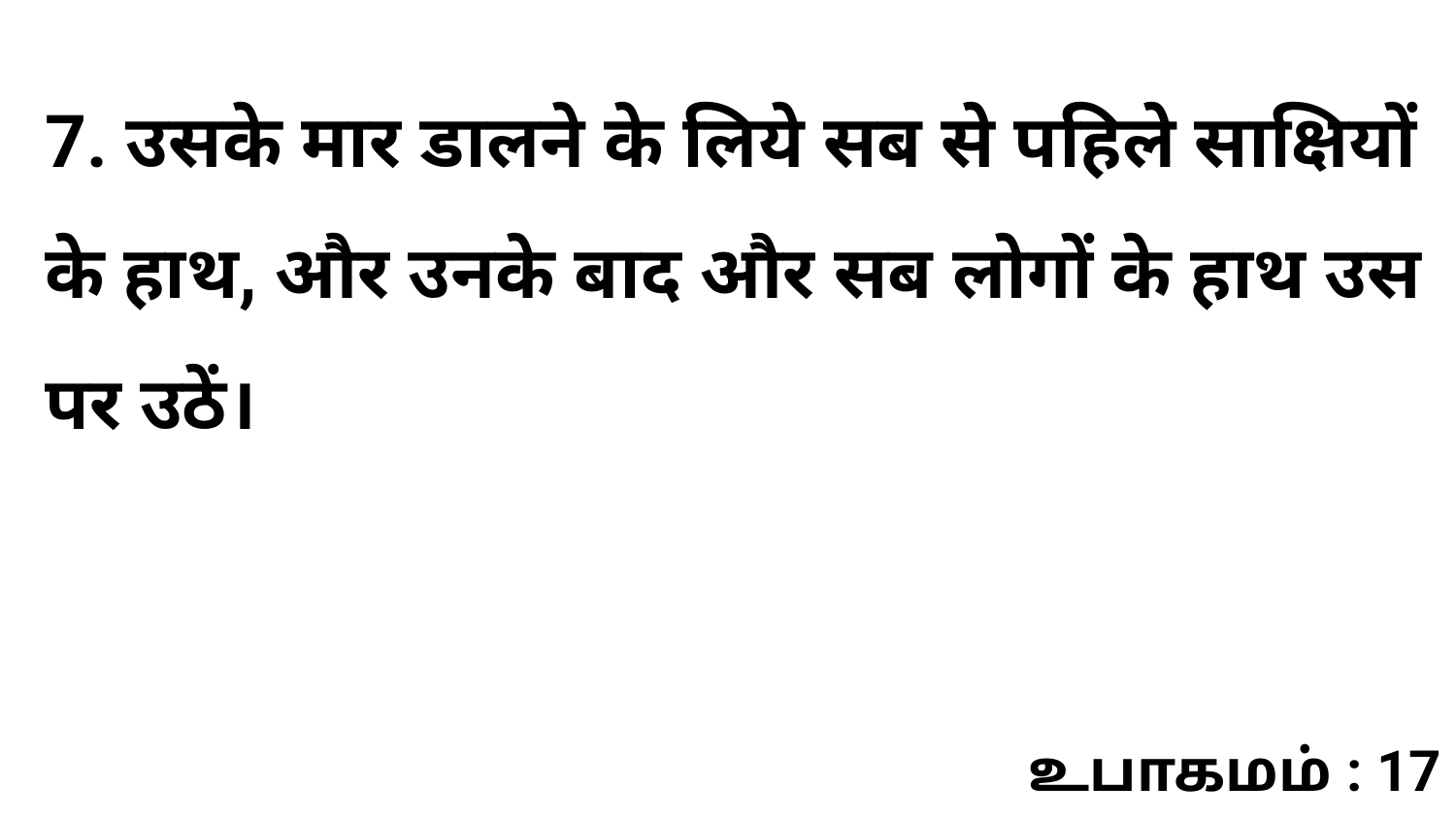

7. उसके मार डालने के लिये सब से पहिले साक्षियों के हाथ, और उनके बाद और सब लोगों के हाथ उस पर उठें।
உபாகமம் : 17